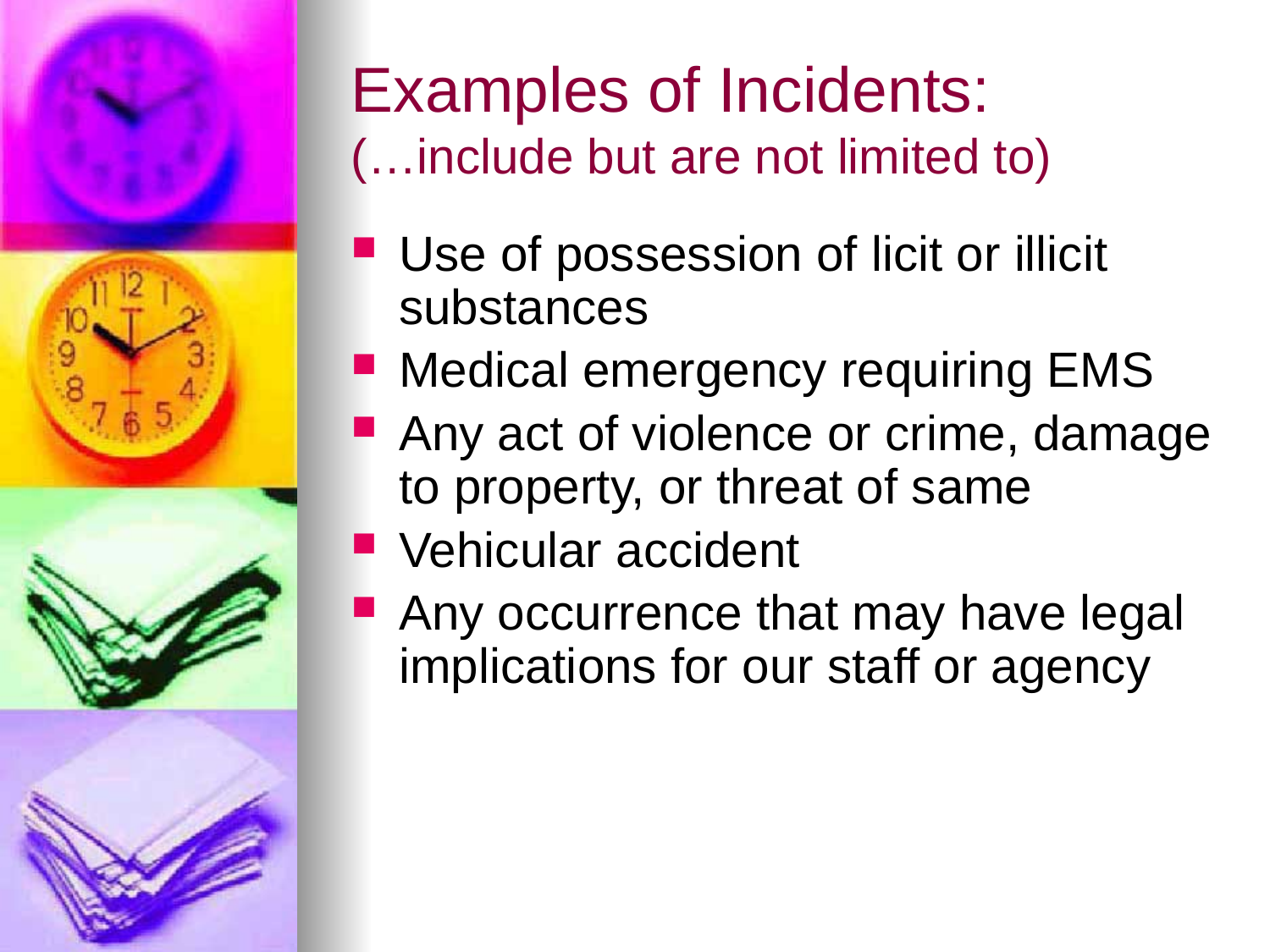

# Examples of Incidents: (…include but are not limited to)
Use of possession of licit or illicit substances
Medical emergency requiring EMS
Any act of violence or crime, damage to property, or threat of same
Vehicular accident
Any occurrence that may have legal implications for our staff or agency